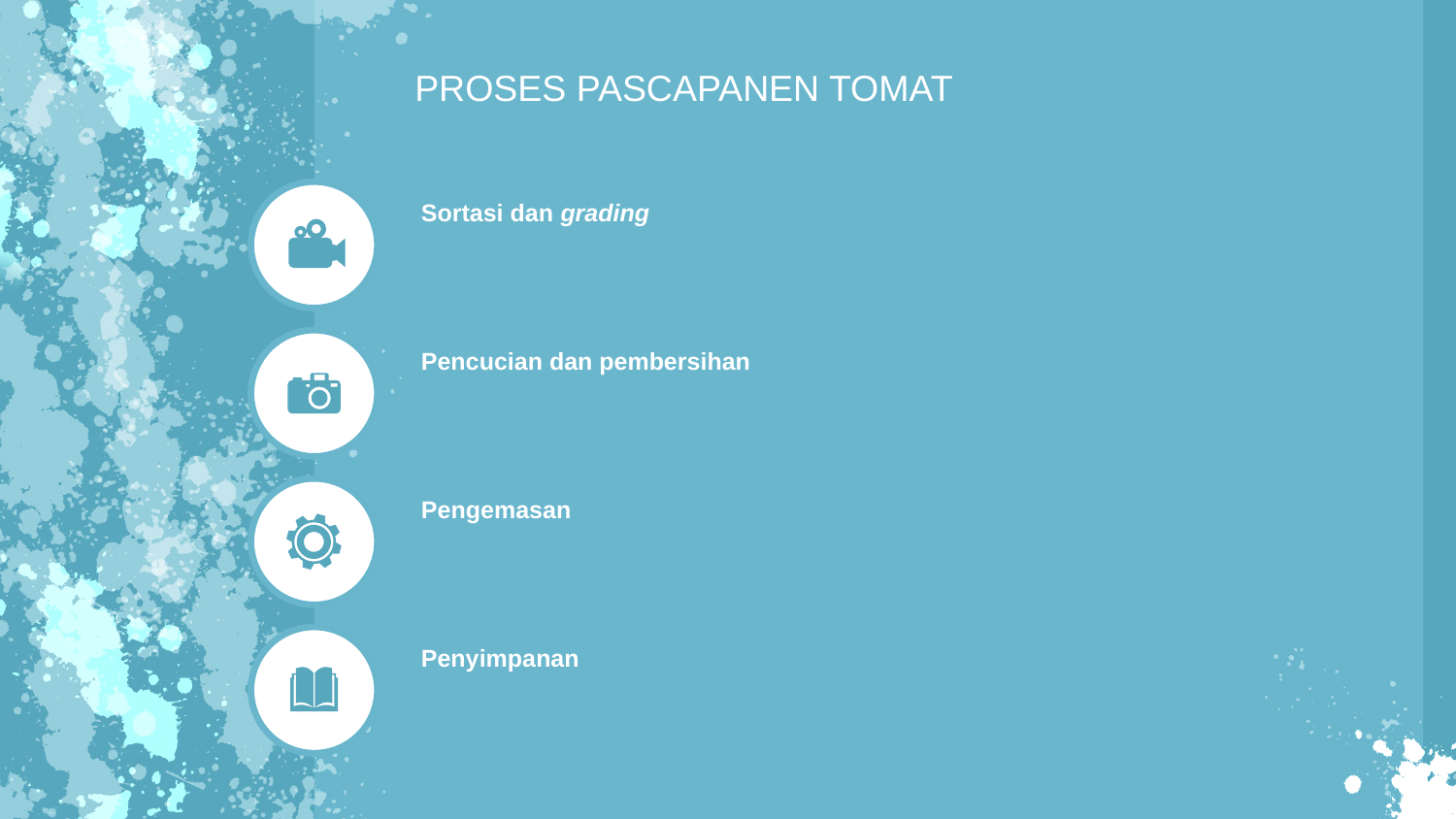

PROSES PASCAPANEN TOMAT

Sortasi dan grading

Pencucian dan pembersihan

Pengemasan

Penyimpanan